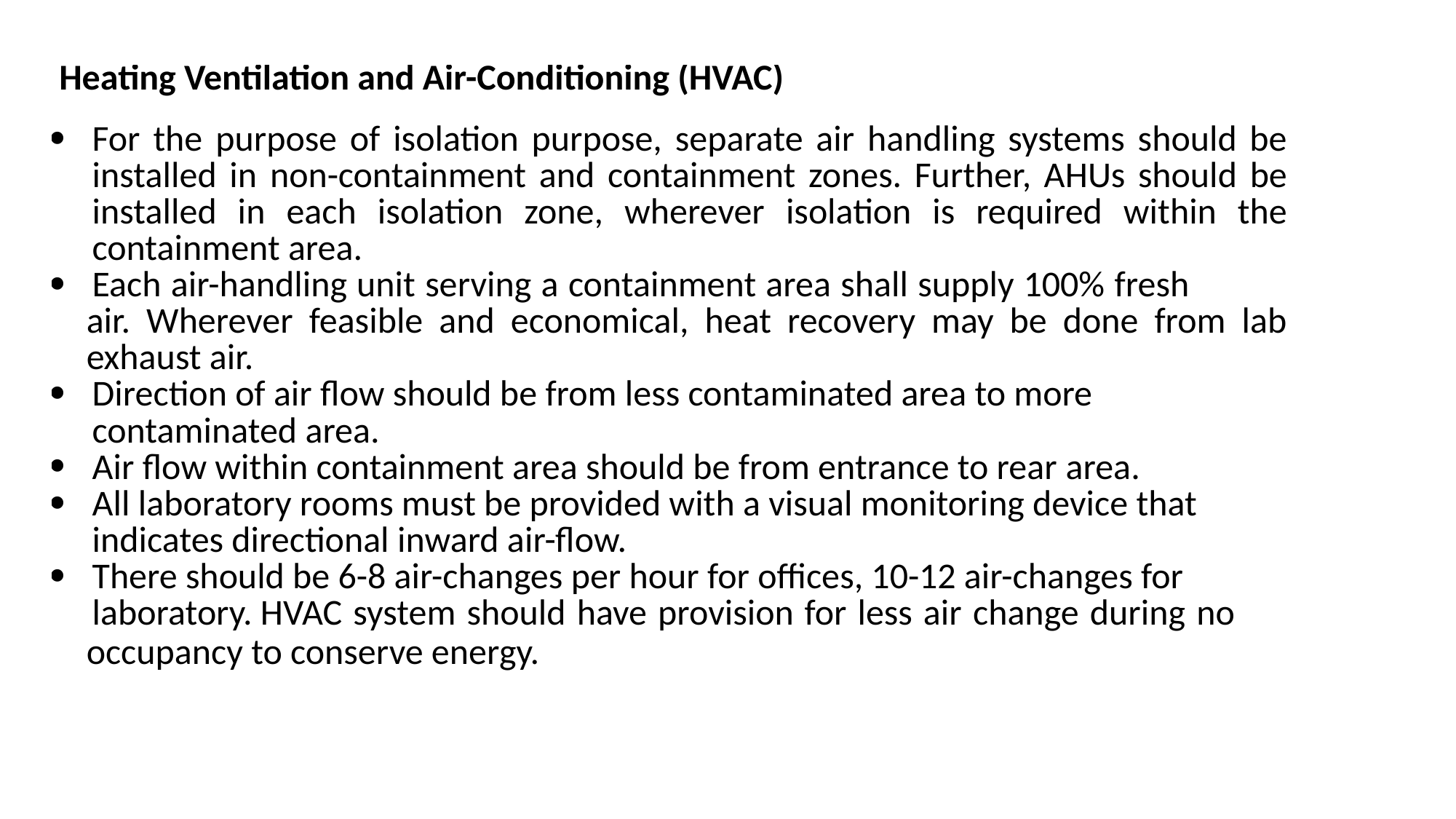

| Heating Ventilation and Air-Conditioning (HVAC) For the purpose of isolation purpose, separate air handling systems should be installed in non-containment and containment zones. Further, AHUs should be installed in each isolation zone, wherever isolation is required within the containment area. Each air-handling unit serving a containment area shall supply 100% fresh air. Wherever feasible and economical, heat recovery may be done from lab exhaust air. Direction of air flow should be from less contaminated area to more contaminated area. Air flow within containment area should be from entrance to rear area. All laboratory rooms must be provided with a visual monitoring device that indicates directional inward air-flow. There should be 6-8 air-changes per hour for offices, 10-12 air-changes for laboratory. HVAC system should have provision for less air change during no occupancy to conserve energy. |
| --- |